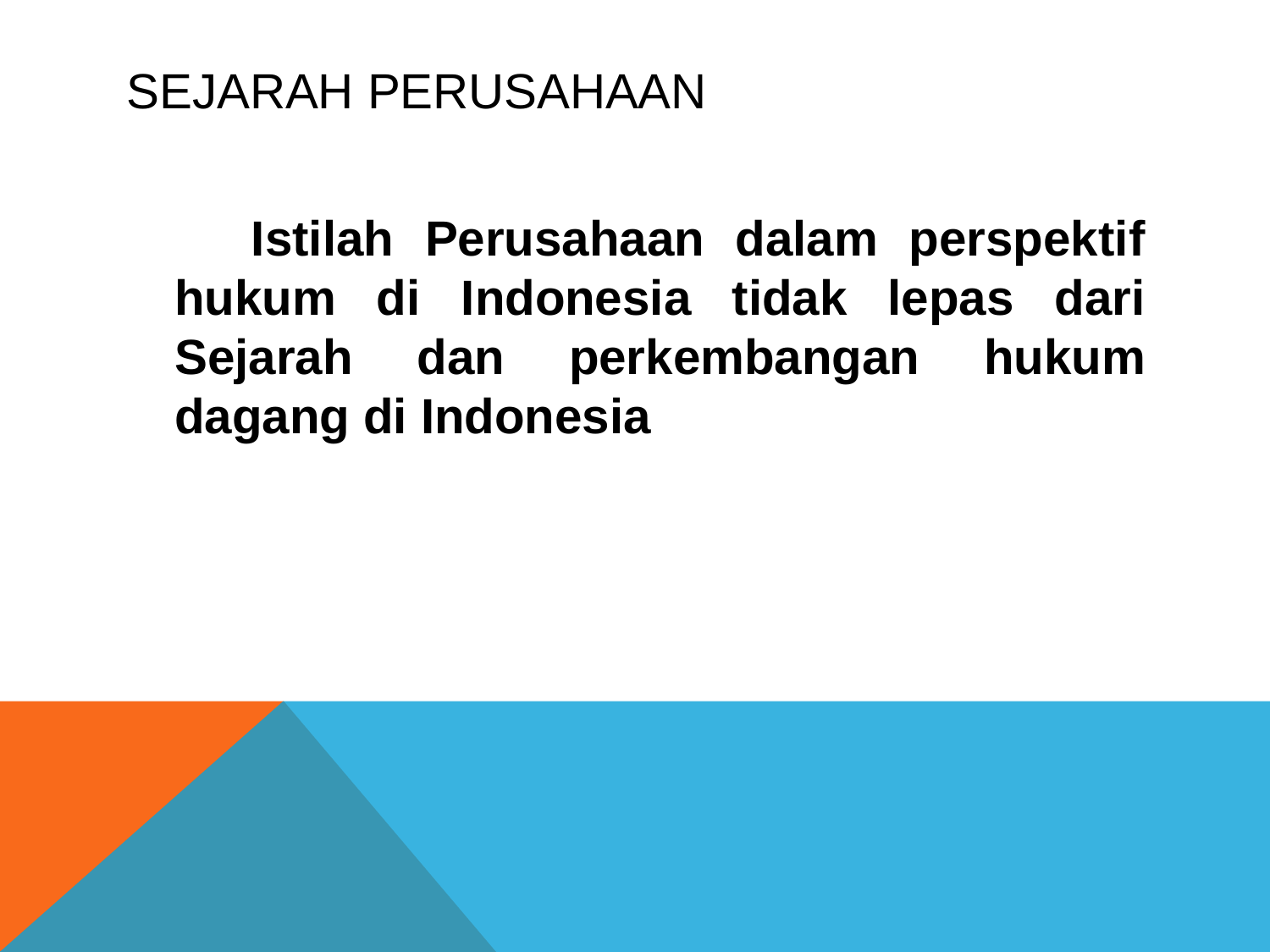

# Sejarah perusahaan

    Istilah Perusahaan dalam perspektif hukum di Indonesia tidak lepas dari Sejarah dan perkembangan hukum dagang di Indonesia